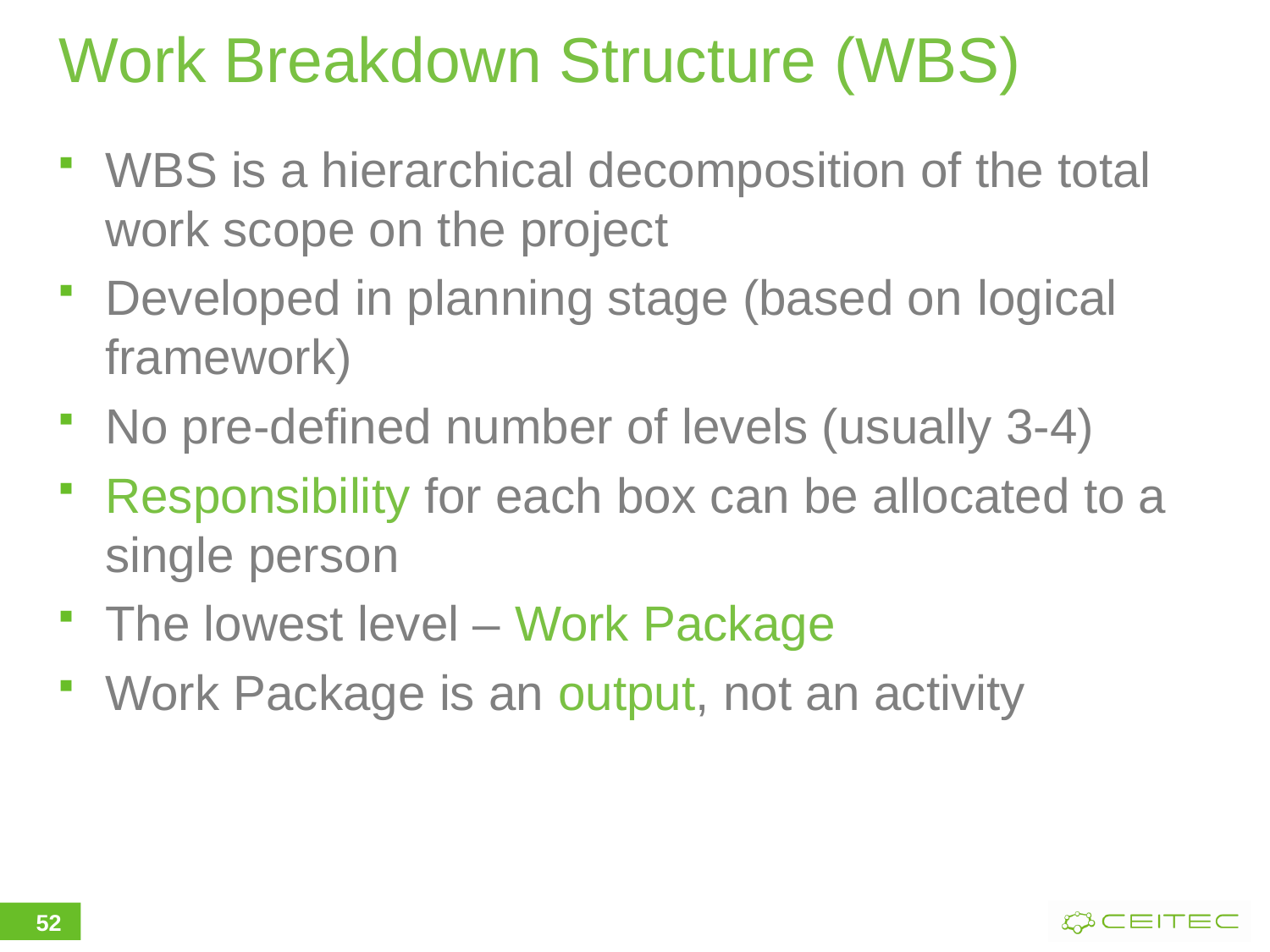

# Work Breakdown Structure (WBS)
WBS is a hierarchical decomposition of the total work scope on the project
Developed in planning stage (based on logical framework)
No pre-defined number of levels (usually 3-4)
Responsibility for each box can be allocated to a single person
The lowest level – Work Package
Work Package is an output, not an activity